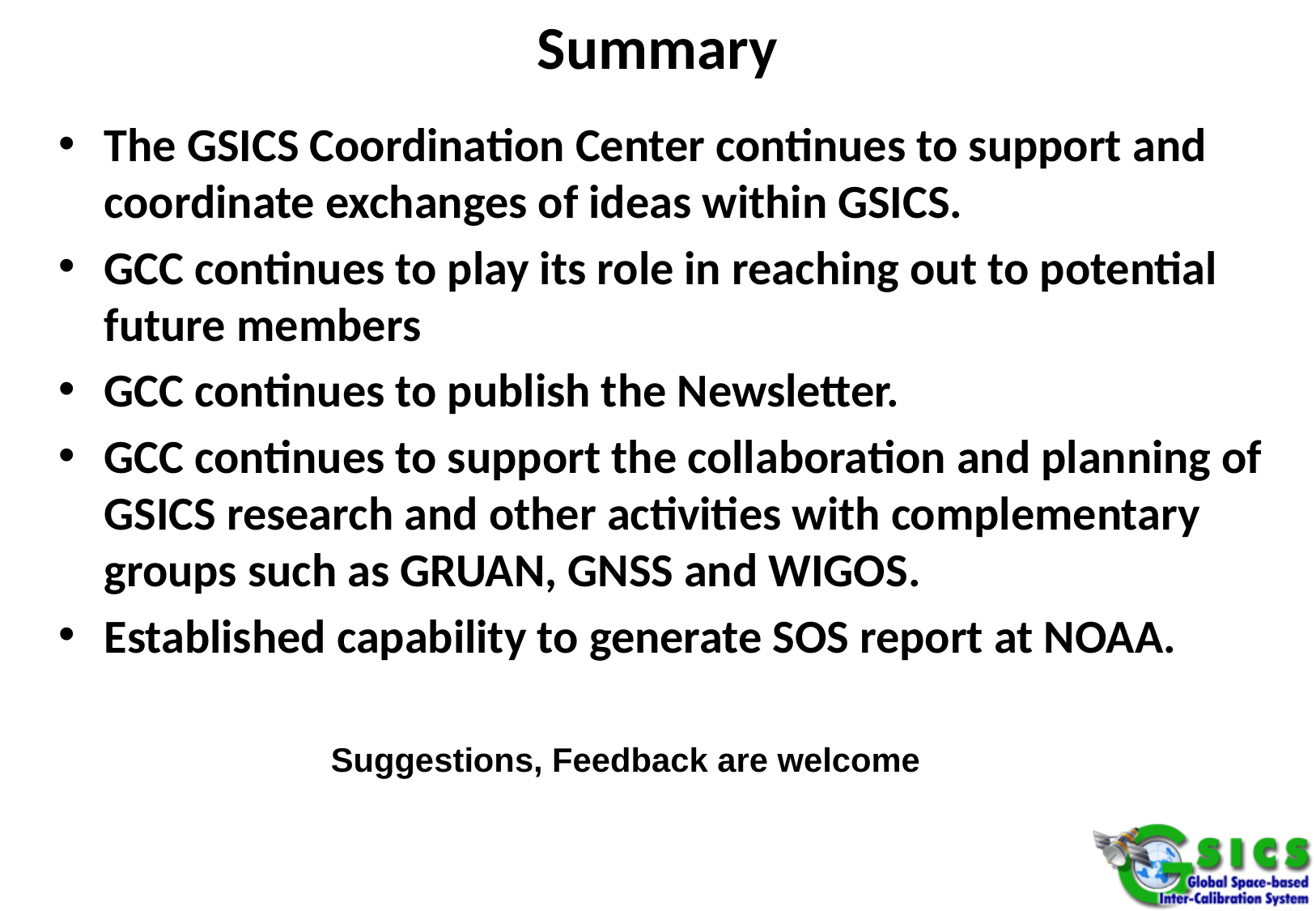

# Summary
The GSICS Coordination Center continues to support and coordinate exchanges of ideas within GSICS.
GCC continues to play its role in reaching out to potential future members
GCC continues to publish the Newsletter.
GCC continues to support the collaboration and planning of GSICS research and other activities with complementary groups such as GRUAN, GNSS and WIGOS.
Established capability to generate SOS report at NOAA.

Suggestions, Feedback are welcome